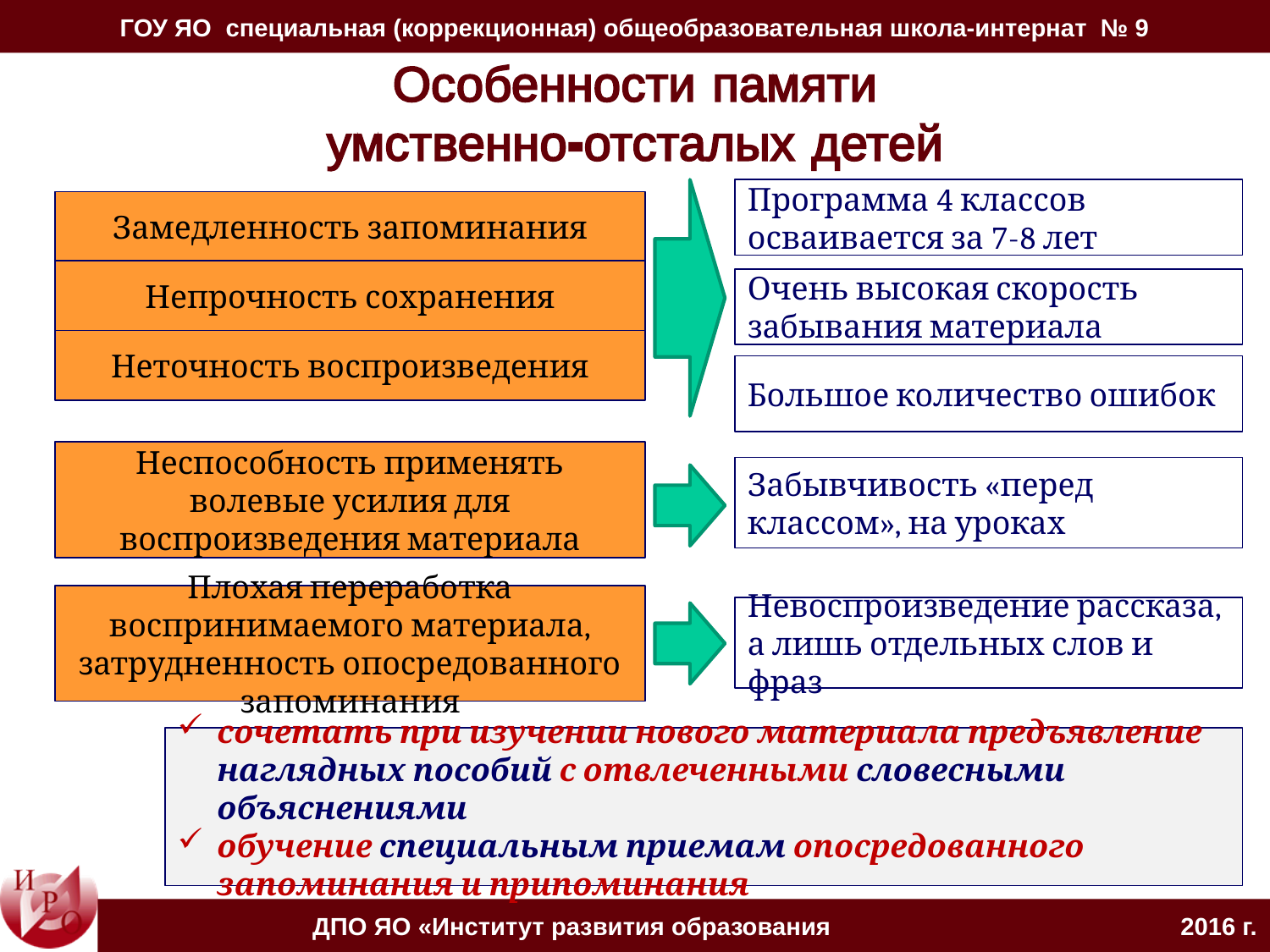

# Особенности памяти умственно-отсталых детей
Программа 4 классов осваивается за 7-8 лет
Замедленность запоминания
Непрочность сохранения

Очень высокая скорость забывания материала
Неточность воспроизведения
Большое количество ошибок
Неспособность применять волевые усилия для воспроизведения материала
Забывчивость «перед классом», на уроках

Плохая переработка воспринимаемого материала, затрудненность опосредованного запоминания
Невоспроизведение рассказа,  а лишь отдельных слов и фраз

сочетать при изучении нового материала предъявление наглядных пособий с отвлеченными словесными объяснениями
обучение специальным приемам опосредованного запоминания и припоминания